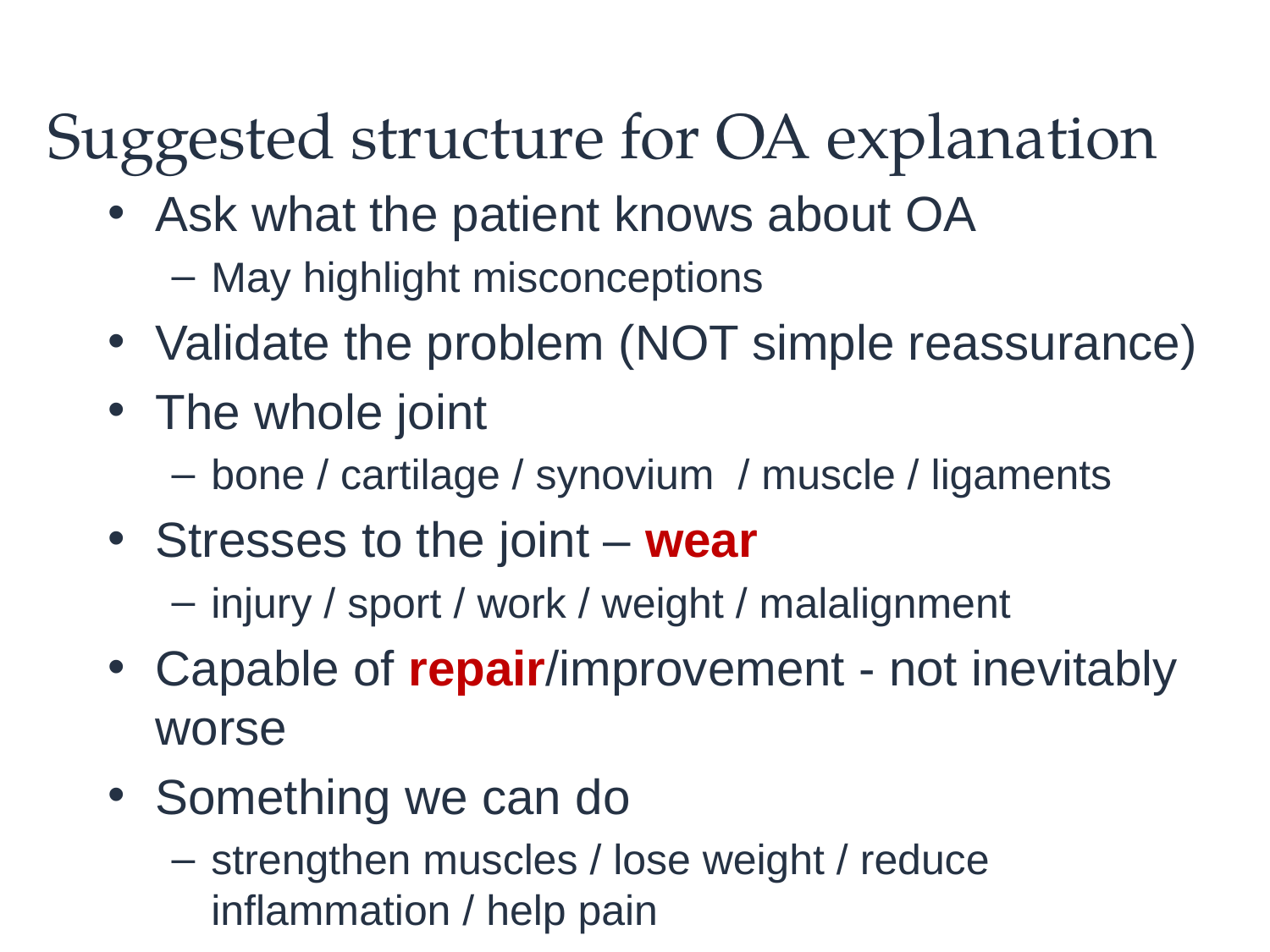

# Suggested structure for OA explanation
Ask what the patient knows about OA
May highlight misconceptions
Validate the problem (NOT simple reassurance)
The whole joint
bone / cartilage / synovium  / muscle / ligaments
Stresses to the joint – wear
injury / sport / work / weight / malalignment
Capable of repair/improvement - not inevitably worse
Something we can do
strengthen muscles / lose weight / reduce inflammation / help pain